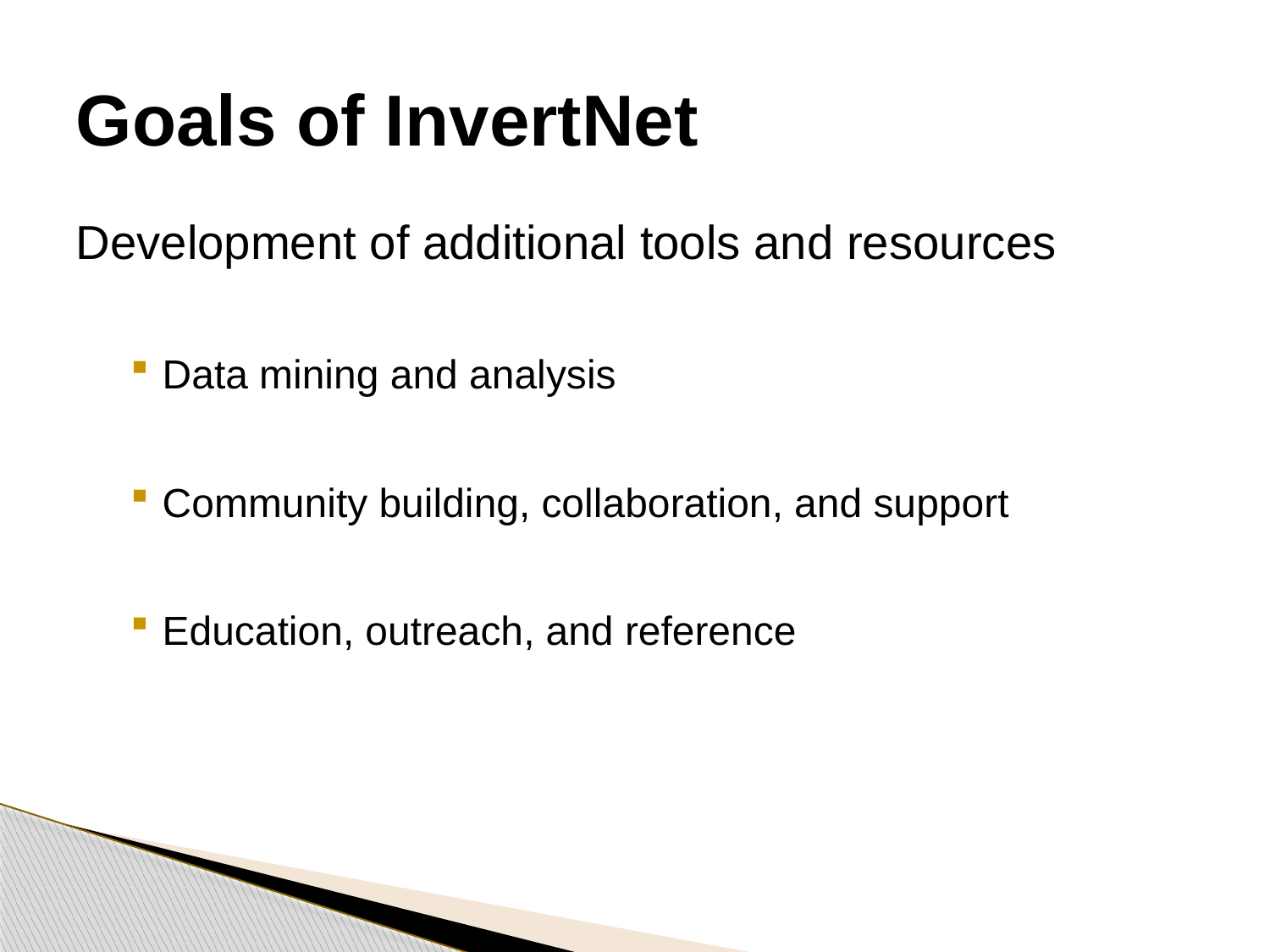

# Goals of InvertNet
Development of additional tools and resources

Data mining and analysis

Community building, collaboration, and support

Education, outreach, and reference